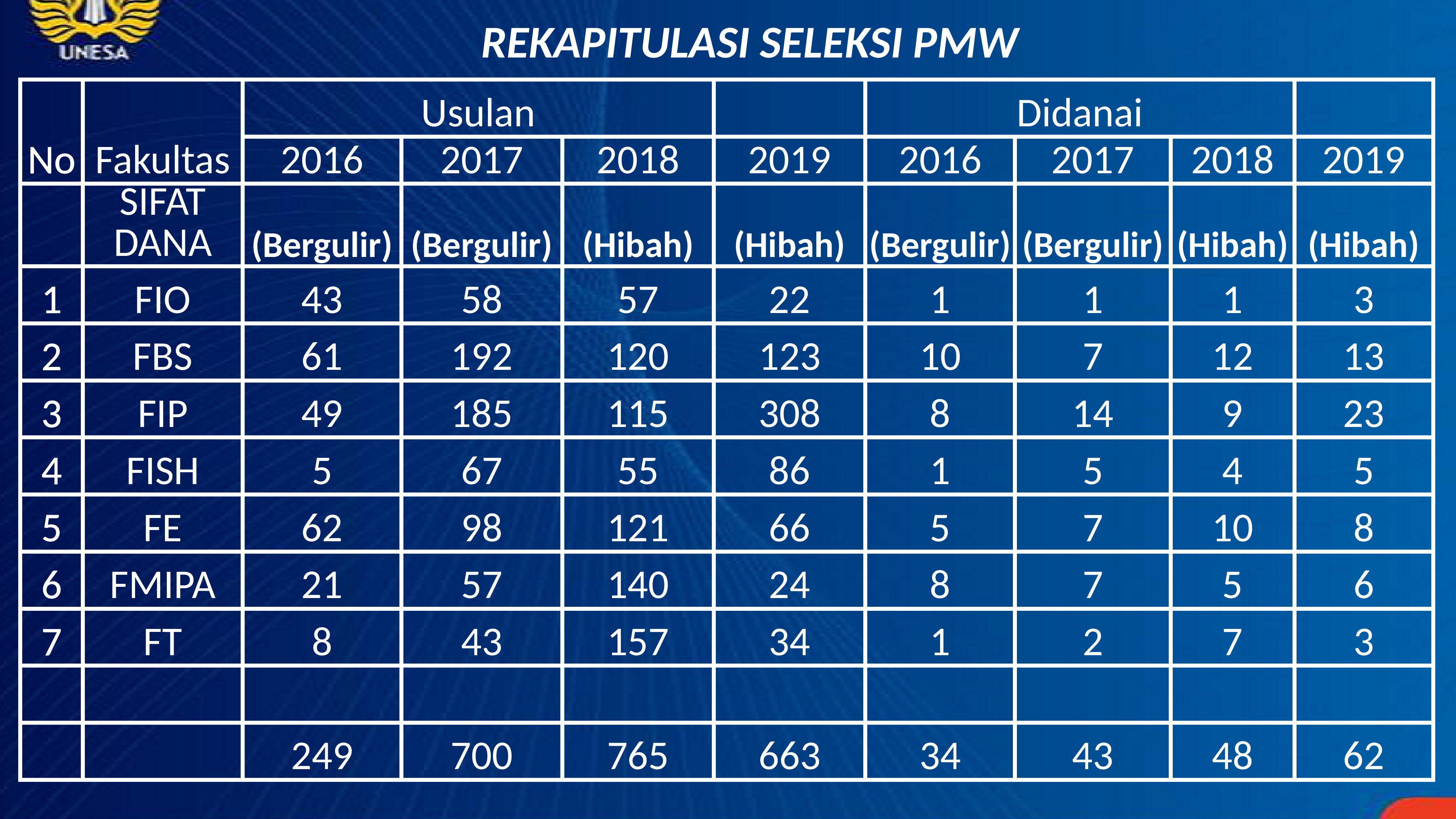

|  |
| --- |

REKAPITULASI SELEKSI PMW
| No | Fakultas | Usulan |  |  |  | Didanai |  |  |  |
| --- | --- | --- | --- | --- | --- | --- | --- | --- | --- |
|  |  | 2016 | 2017 | 2018 | 2019 | 2016 | 2017 | 2018 | 2019 |
|  | SIFAT DANA | (Bergulir) | (Bergulir) | (Hibah) | (Hibah) | (Bergulir) | (Bergulir) | (Hibah) | (Hibah) |
| 1 | FIO | 43 | 58 | 57 | 22 | 1 | 1 | 1 | 3 |
| 2 | FBS | 61 | 192 | 120 | 123 | 10 | 7 | 12 | 13 |
| 3 | FIP | 49 | 185 | 115 | 308 | 8 | 14 | 9 | 23 |
| 4 | FISH | 5 | 67 | 55 | 86 | 1 | 5 | 4 | 5 |
| 5 | FE | 62 | 98 | 121 | 66 | 5 | 7 | 10 | 8 |
| 6 | FMIPA | 21 | 57 | 140 | 24 | 8 | 7 | 5 | 6 |
| 7 | FT | 8 | 43 | 157 | 34 | 1 | 2 | 7 | 3 |
|  |  |  |  |  |  |  |  |  |  |
|  |  | 249 | 700 | 765 | 663 | 34 | 43 | 48 | 62 |